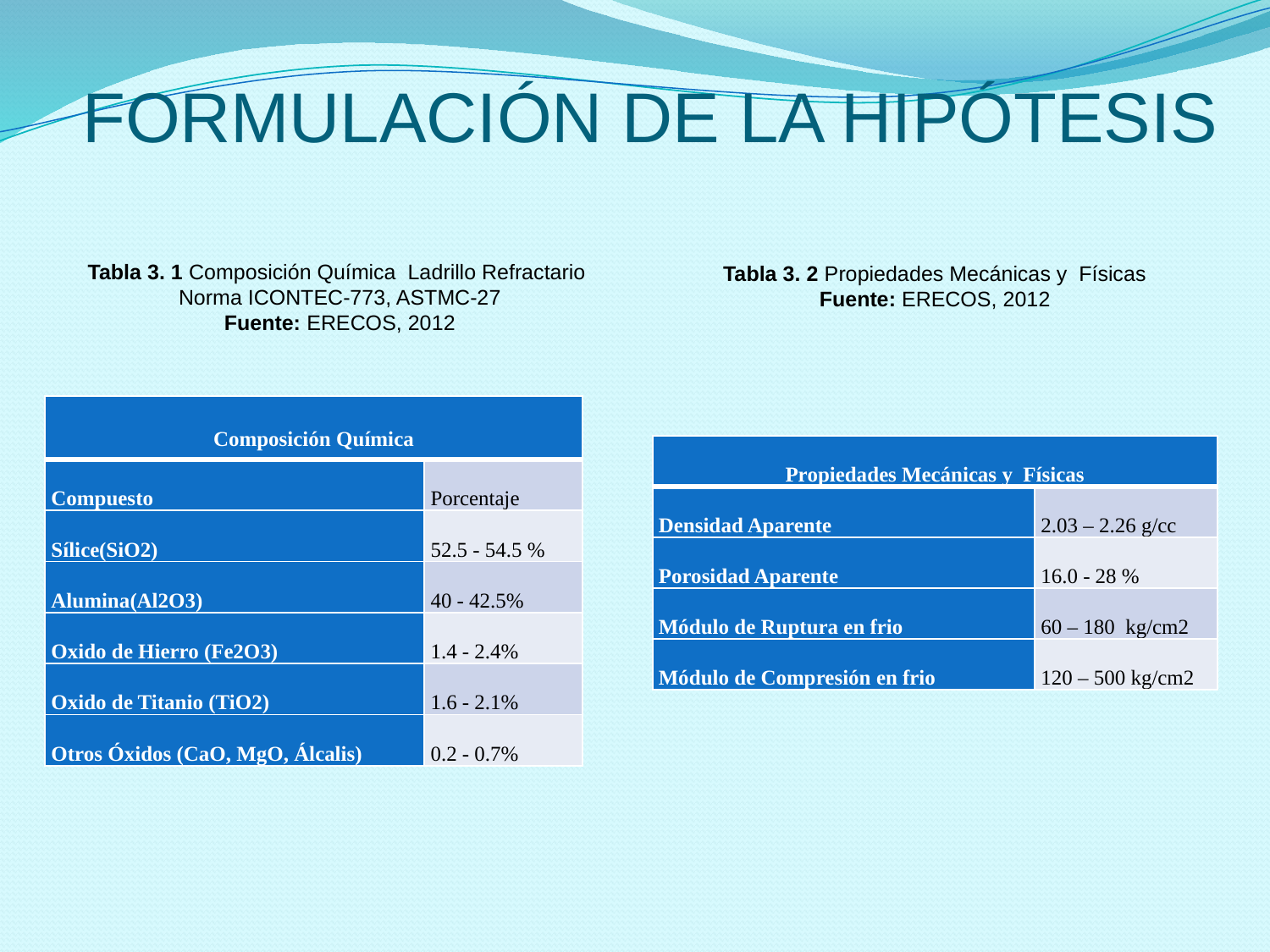

# FORMULACIÓN DE LA HIPÓTESIS
Tabla 3. 1 Composición Química  Ladrillo Refractario
Norma ICONTEC-773, ASTMC-27
Fuente: ERECOS, 2012
Tabla 3. 2 Propiedades Mecánicas y  Físicas
Fuente: ERECOS, 2012
| Composición Química |  |
| --- | --- |
| Compuesto | Porcentaje |
| Sílice(SiO2) | 52.5 - 54.5 % |
| Alumina(Al2O3) | 40 - 42.5% |
| Oxido de Hierro (Fe2O3) | 1.4 - 2.4% |
| Oxido de Titanio (TiO2) | 1.6 - 2.1% |
| Otros Óxidos (CaO, MgO, Álcalis) | 0.2 - 0.7% |
| Propiedades Mecánicas y Físicas |  |
| --- | --- |
| Densidad Aparente | 2.03 – 2.26 g/cc |
| Porosidad Aparente | 16.0 - 28 % |
| Módulo de Ruptura en frio | 60 – 180 kg/cm2 |
| Módulo de Compresión en frio | 120 – 500 kg/cm2 |